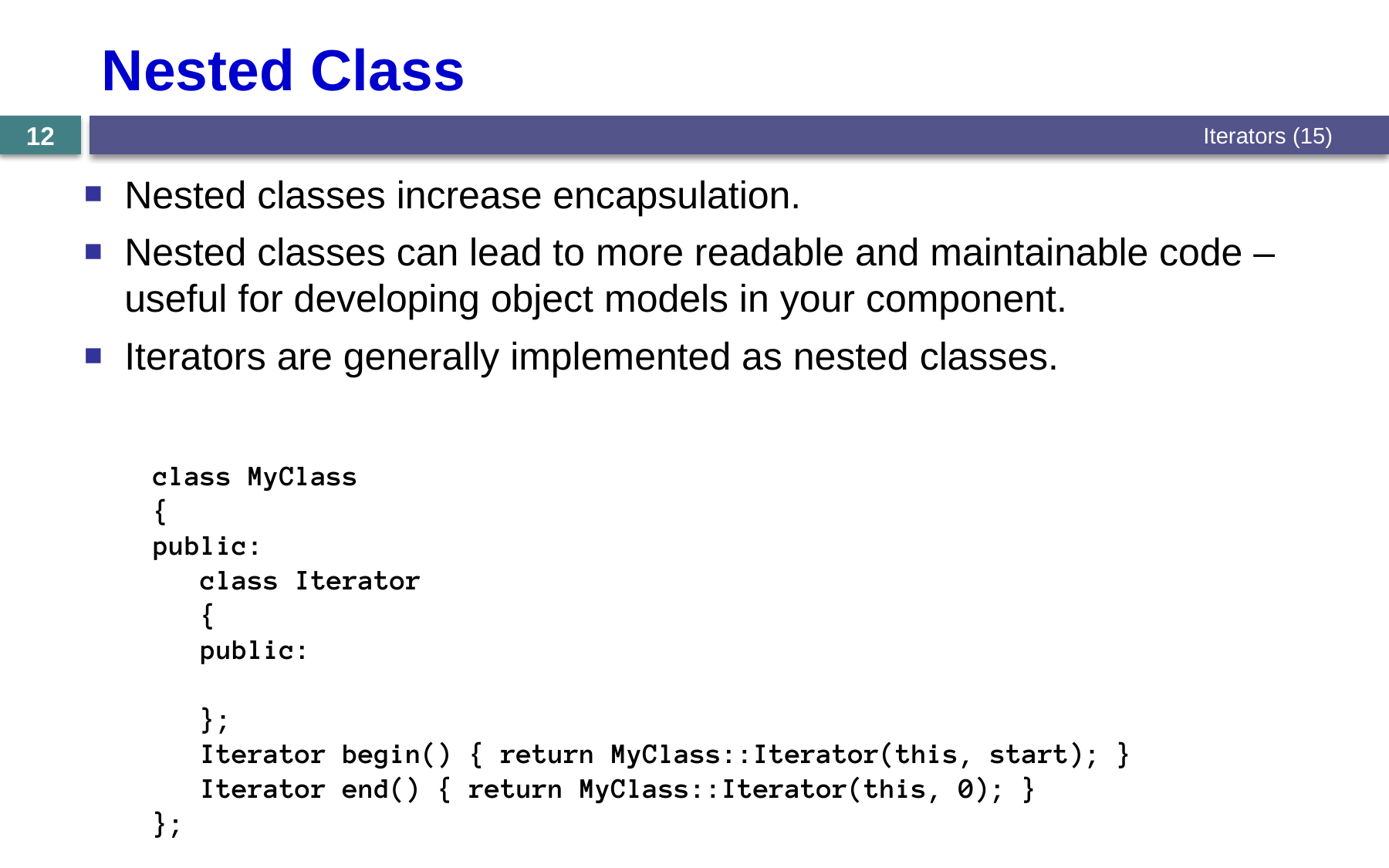

# Nested Class
Iterators (15)
12
Nested classes increase encapsulation.
Nested classes can lead to more readable and maintainable code – useful for developing object models in your component.
Iterators are generally implemented as nested classes.
class MyClass
{
public:
   class Iterator
   {
   public:

   };
   Iterator begin() { return MyClass::Iterator(this, start); }
   Iterator end() { return MyClass::Iterator(this, 0); }
};